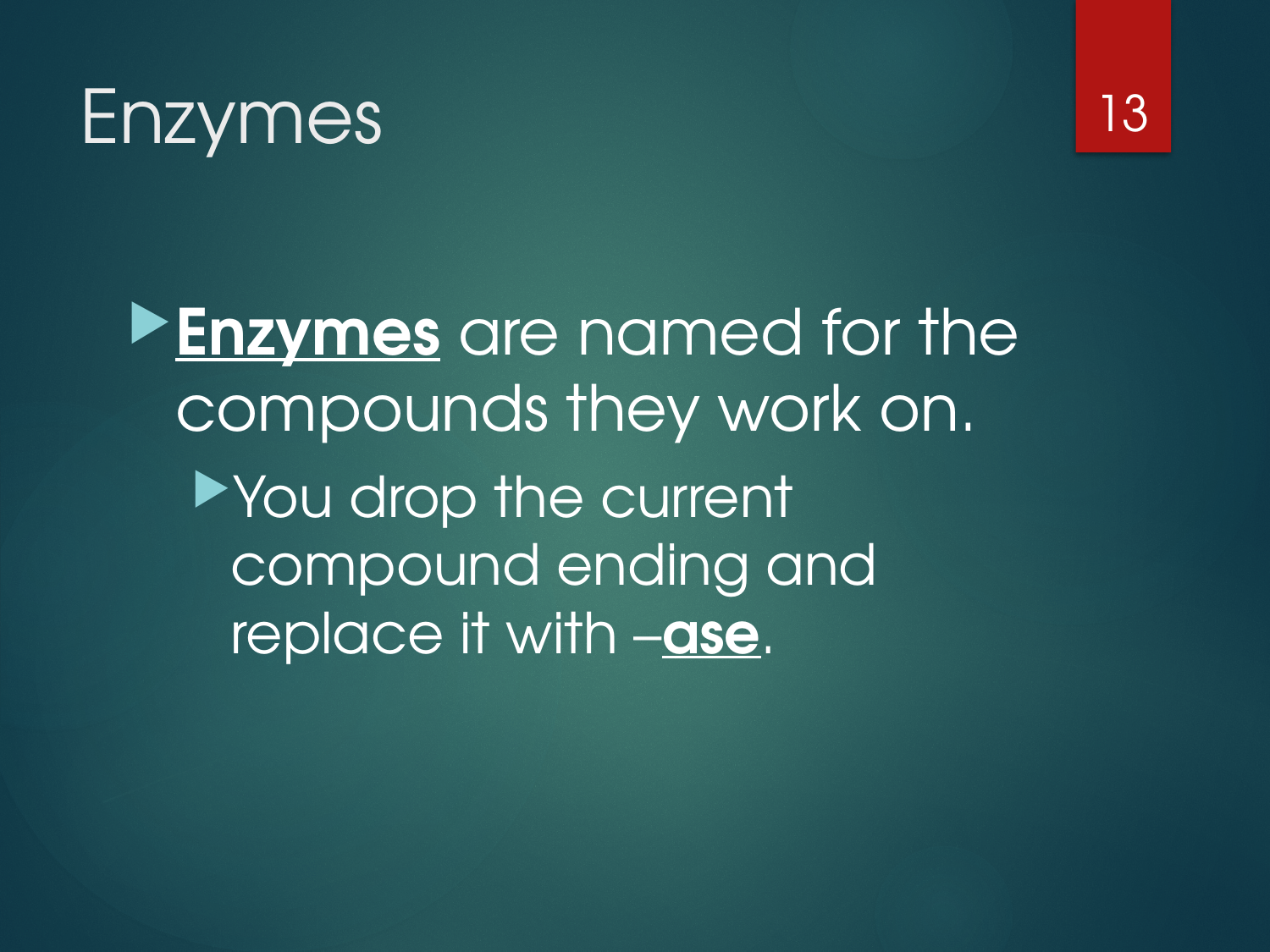

13
# Enzymes
Enzymes are named for the compounds they work on.
You drop the current compound ending and replace it with –ase.